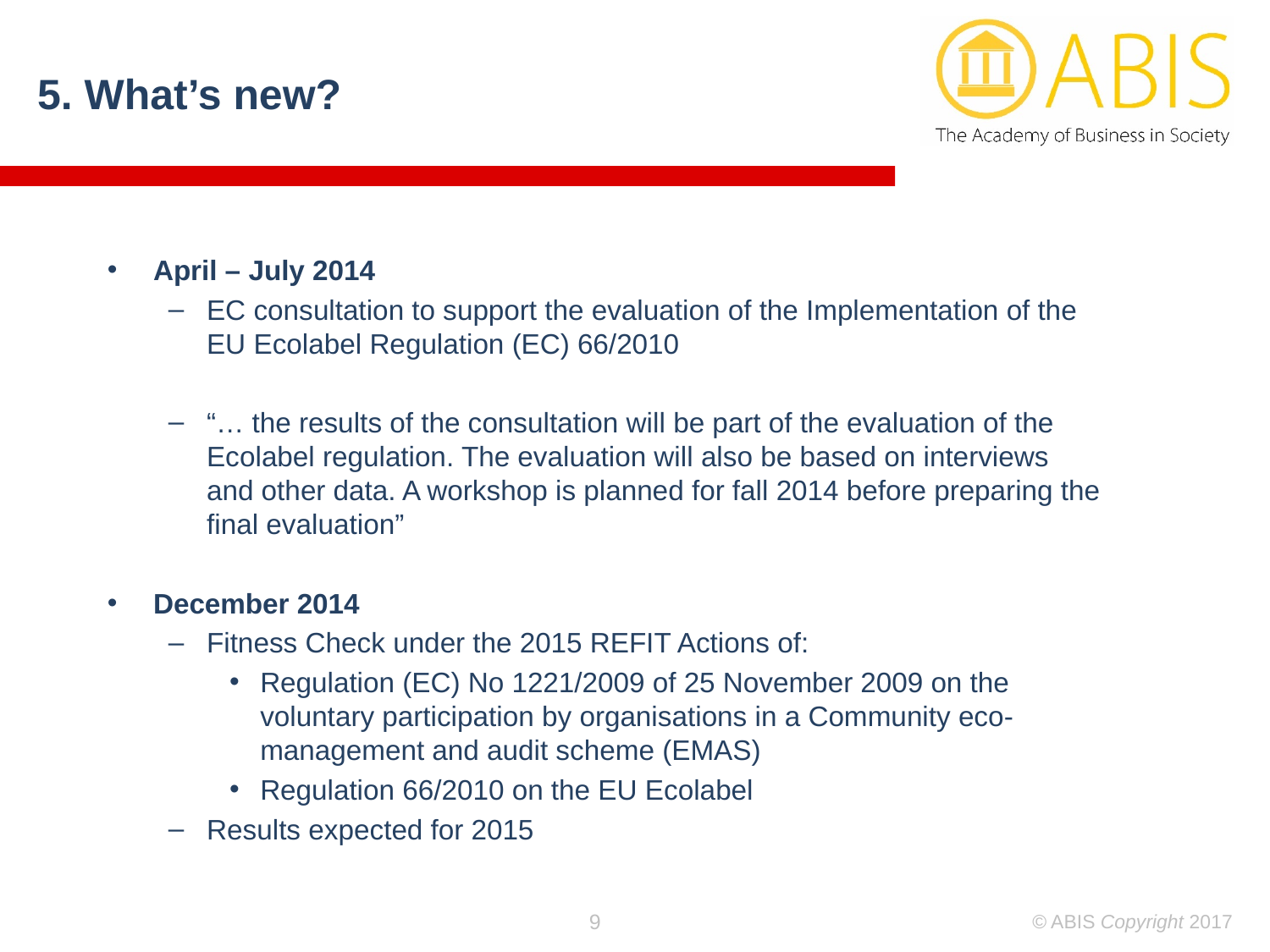

5. What’s new?
April – July 2014
EC consultation to support the evaluation of the Implementation of the EU Ecolabel Regulation (EC) 66/2010

“… the results of the consultation will be part of the evaluation of the Ecolabel regulation. The evaluation will also be based on interviews and other data. A workshop is planned for fall 2014 before preparing the final evaluation”

December 2014
Fitness Check under the 2015 REFIT Actions of:
Regulation (EC) No 1221/2009 of 25 November 2009 on the voluntary participation by organisations in a Community eco-management and audit scheme (EMAS)
Regulation 66/2010 on the EU Ecolabel
Results expected for 2015

9